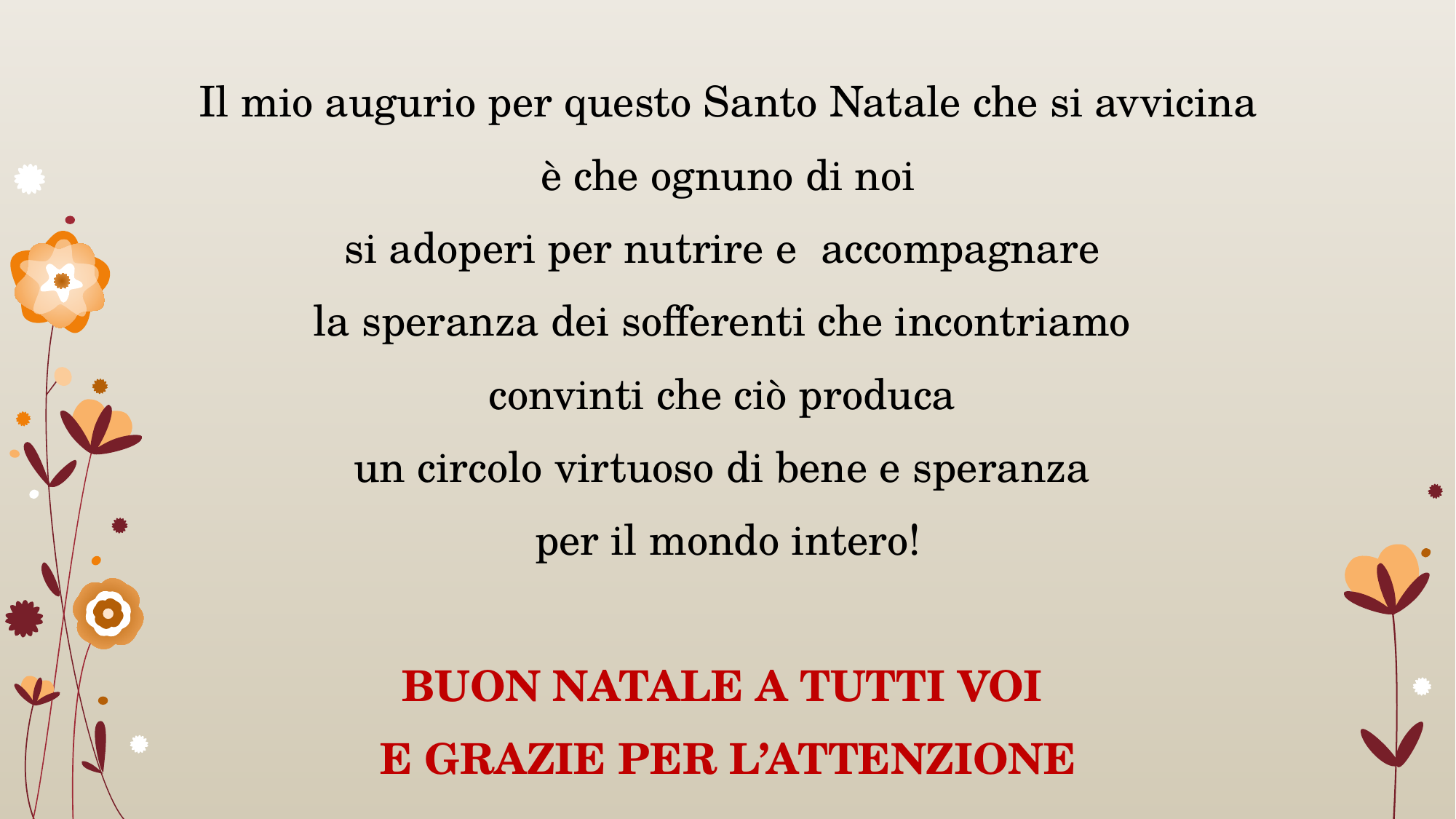

Il mio augurio per questo Santo Natale che si avvicina
 è che ognuno di noi
si adoperi per nutrire e  accompagnare
la speranza dei sofferenti che incontriamo
convinti che ciò produca
un circolo virtuoso di bene e speranza
per il mondo intero!

BUON NATALE A TUTTI VOI
E GRAZIE PER L’ATTENZIONE